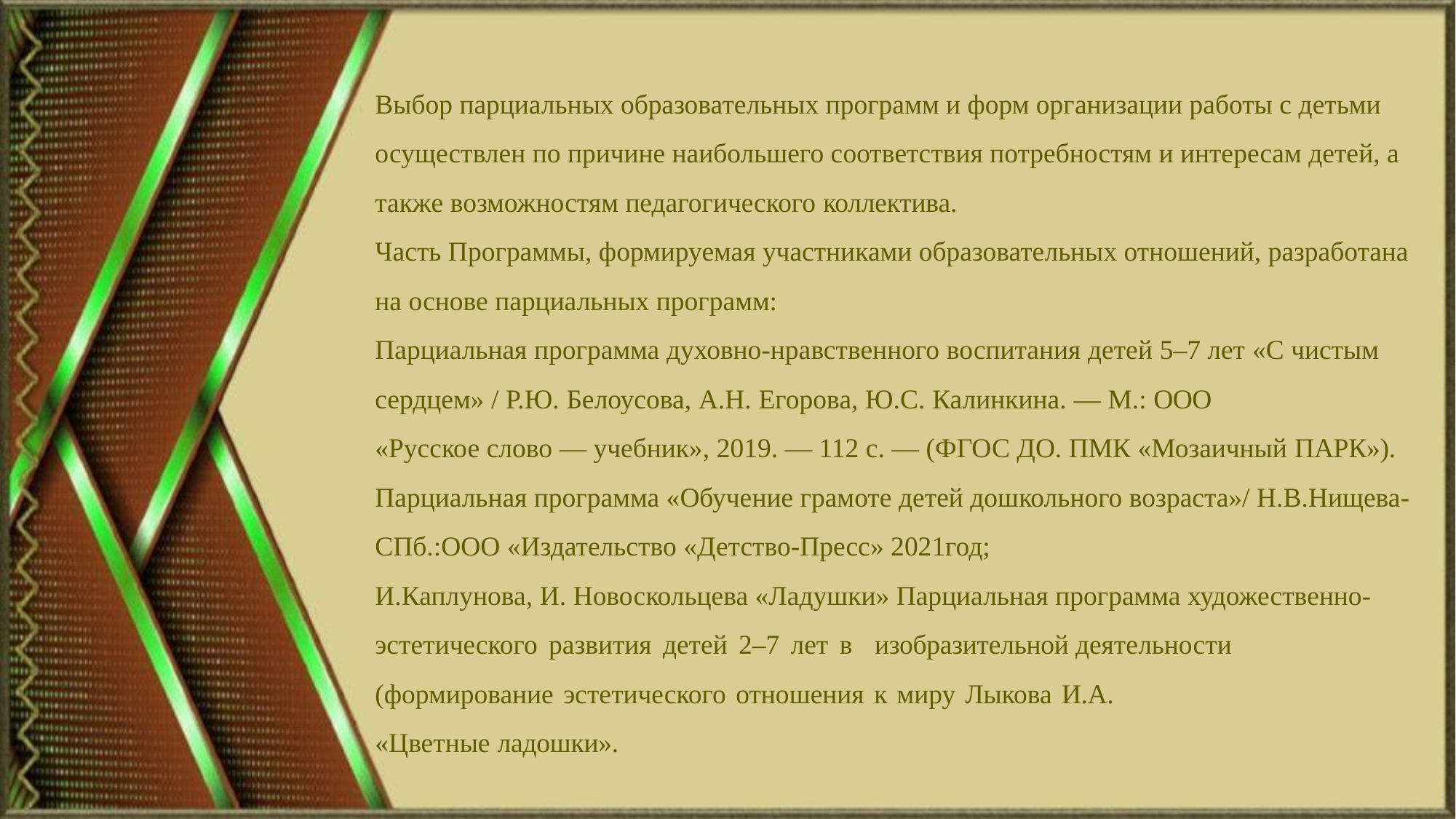

# Выбор парциальных образовательных программ и форм организации работы с детьми осуществлен по причине наибольшего соответствия потребностям и интересам детей, а также возможностям педагогического коллектива. Часть Программы, формируемая участниками образовательных отношений, разработана на основе парциальных программ: Парциальная программа духовно-нравственного воспитания детей 5–7 лет «С чистым сердцем» / Р.Ю. Белоусова, А.Н. Егорова, Ю.С. Калинкина. — М.: ООО «Русское слово — учебник», 2019. — 112 с. — (ФГОС ДО. ПМК «Мозаичный ПАРК»). Парциальная программа «Обучение грамоте детей дошкольного возраста»/ Н.В.Нищева- СПб.:ООО «Издательство «Детство-Пресс» 2021год; И.Каплунова, И. Новоскольцева «Ладушки» Парциальная программа художественно-эстетического развития детей 2–7 лет в  изобразительной деятельности (формирование эстетического отношения к миру Лыкова И.А. «Цветные ладошки».